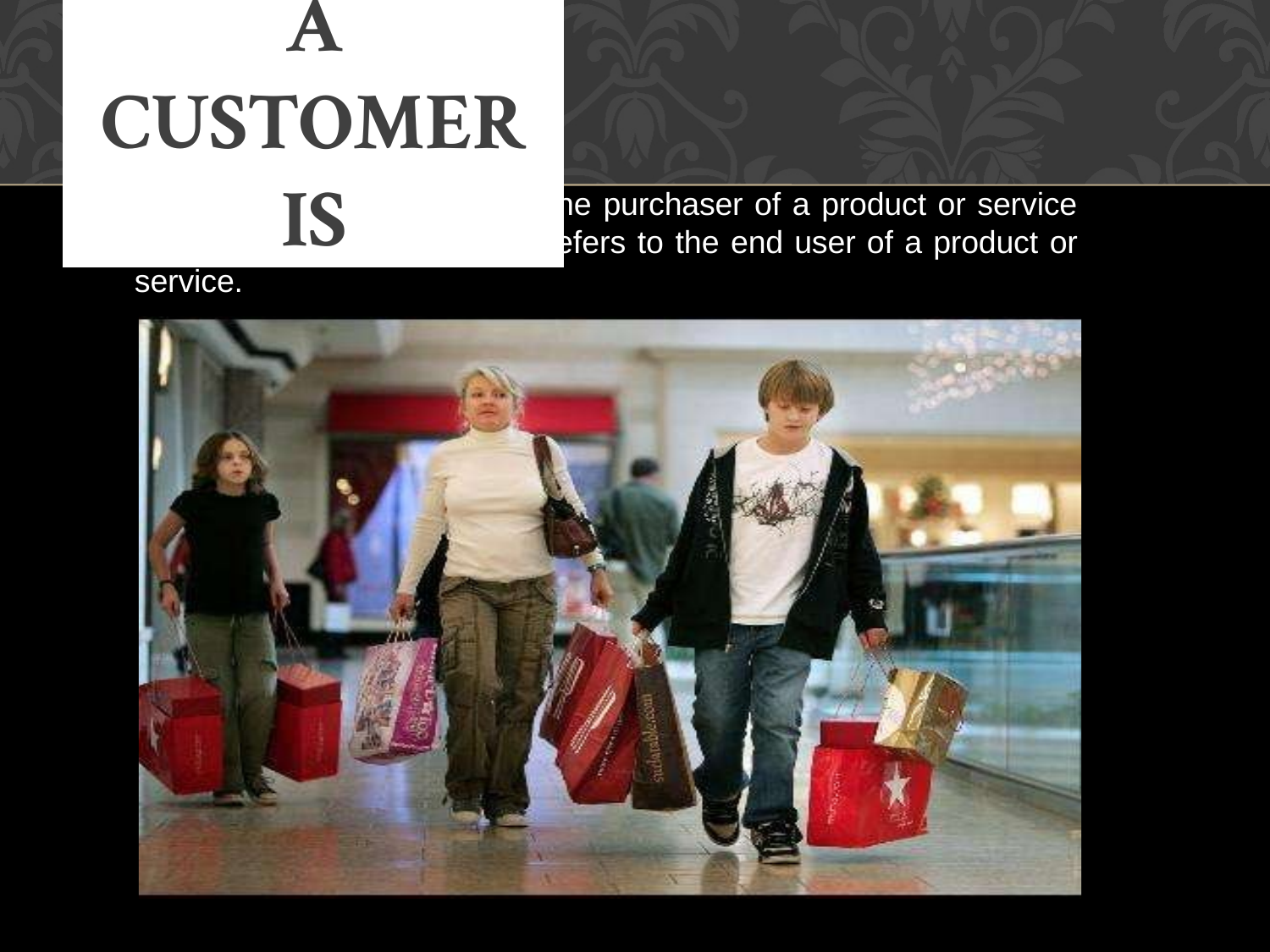

# A customer is
The term customer refers to the purchaser of a product or service  whereas the term consumer refers to the end user of a product or  service.